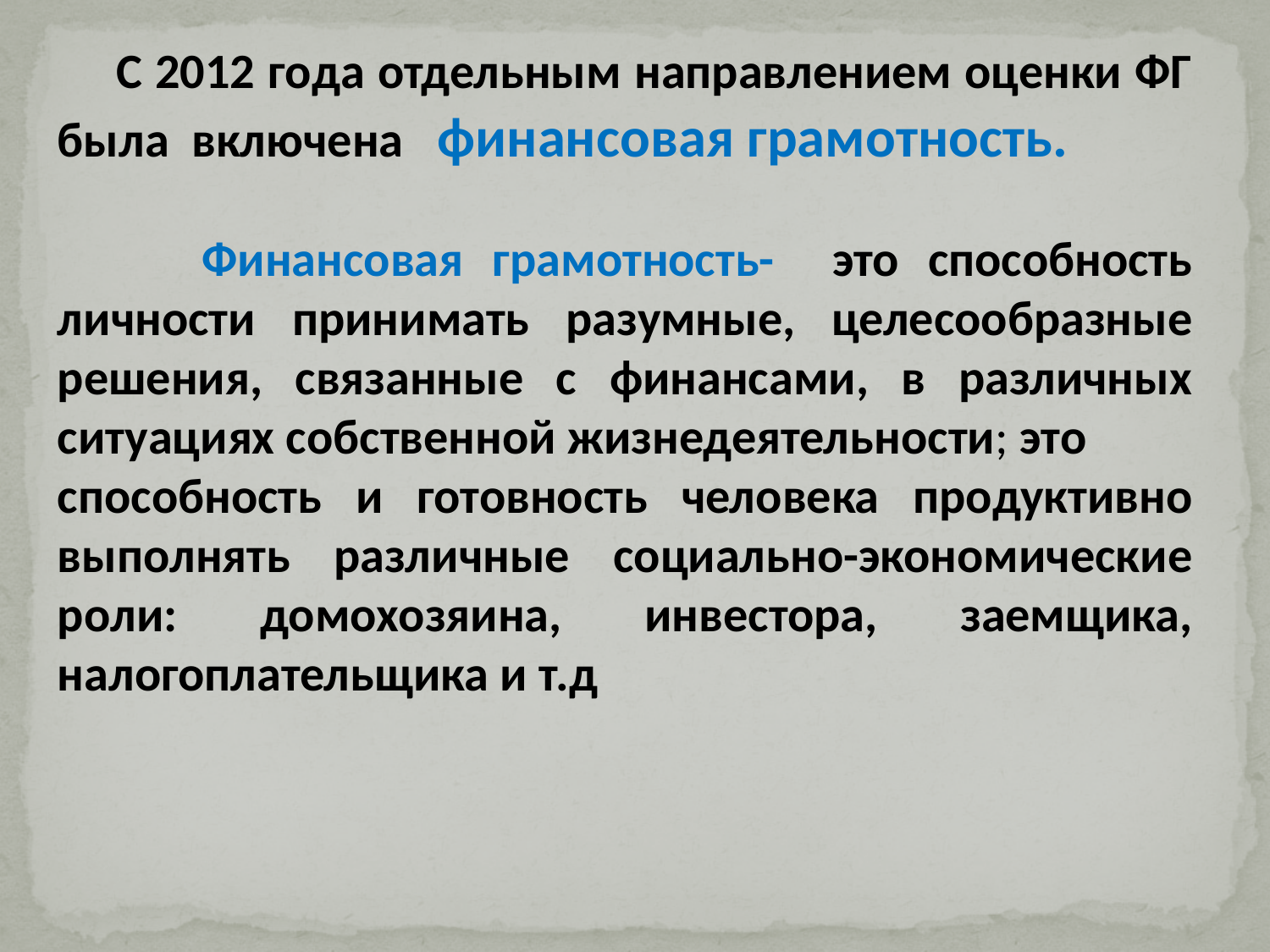

С 2012 года отдельным направлением оценки ФГ была  включена   финансовая грамотность.

     Финансовая грамотность-  это способность личности принимать разумные, целесообразные решения, связанные с финансами, в различных ситуациях собственной жизнедеятельности; это
способность и готовность человека продуктивно выполнять различные социально-экономические роли: домохозяина, инвестора, заемщика, налогоплательщика и т.д